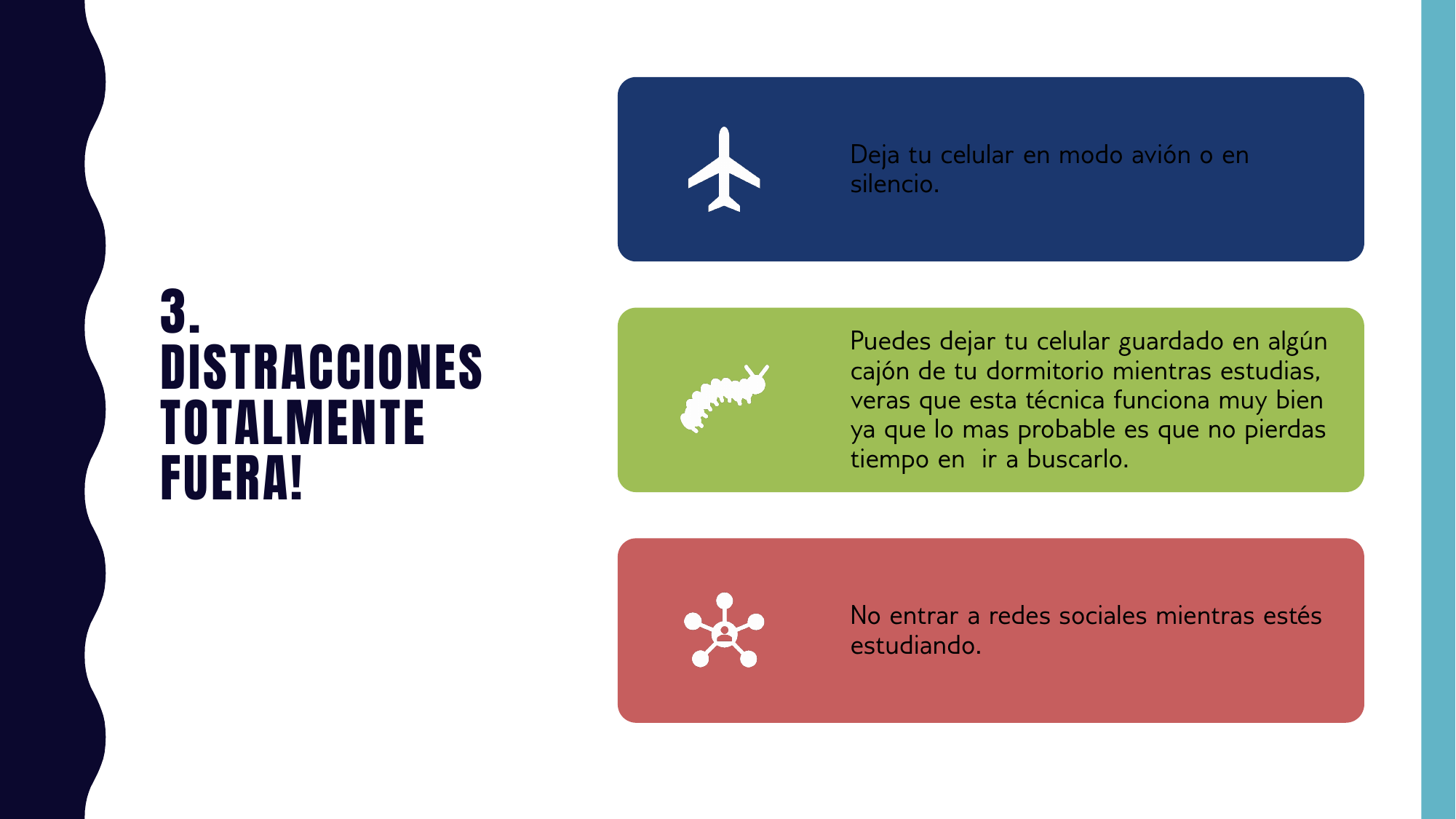

Deja tu celular en modo avión o en silencio.
Puedes dejar tu celular guardado en algún cajón de tu dormitorio mientras estudias, veras que esta técnica funciona muy bien ya que lo mas probable es que no pierdas tiempo en  ir a buscarlo.
No entrar a redes sociales mientras estés estudiando.
# 3. Distracciones totalmente fuera!